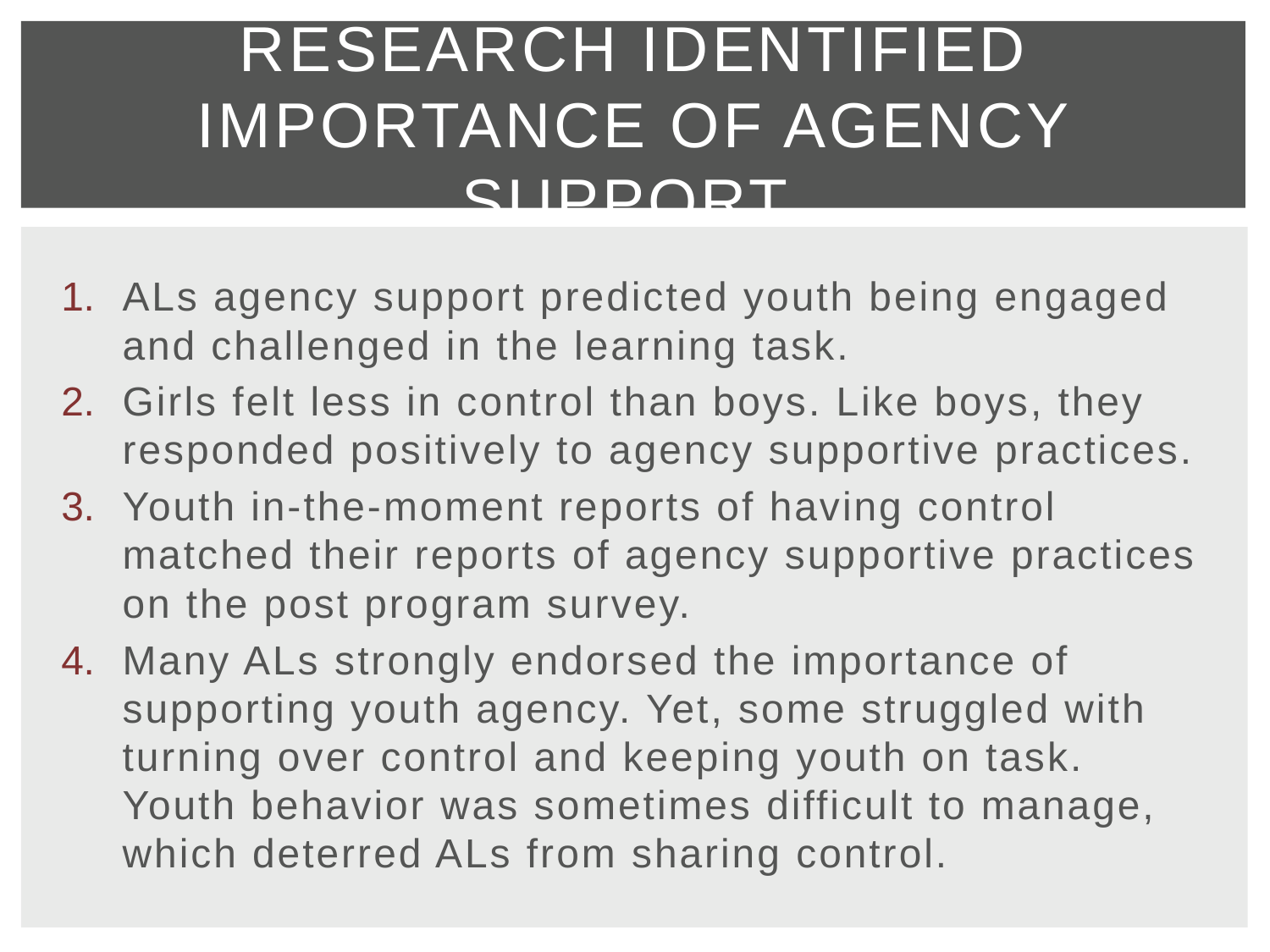

# Research Identified Importance of agency Support
ALs agency support predicted youth being engaged and challenged in the learning task.
Girls felt less in control than boys. Like boys, they responded positively to agency supportive practices.
Youth in-the-moment reports of having control matched their reports of agency supportive practices on the post program survey.
Many ALs strongly endorsed the importance of supporting youth agency. Yet, some struggled with turning over control and keeping youth on task. Youth behavior was sometimes difficult to manage, which deterred ALs from sharing control.